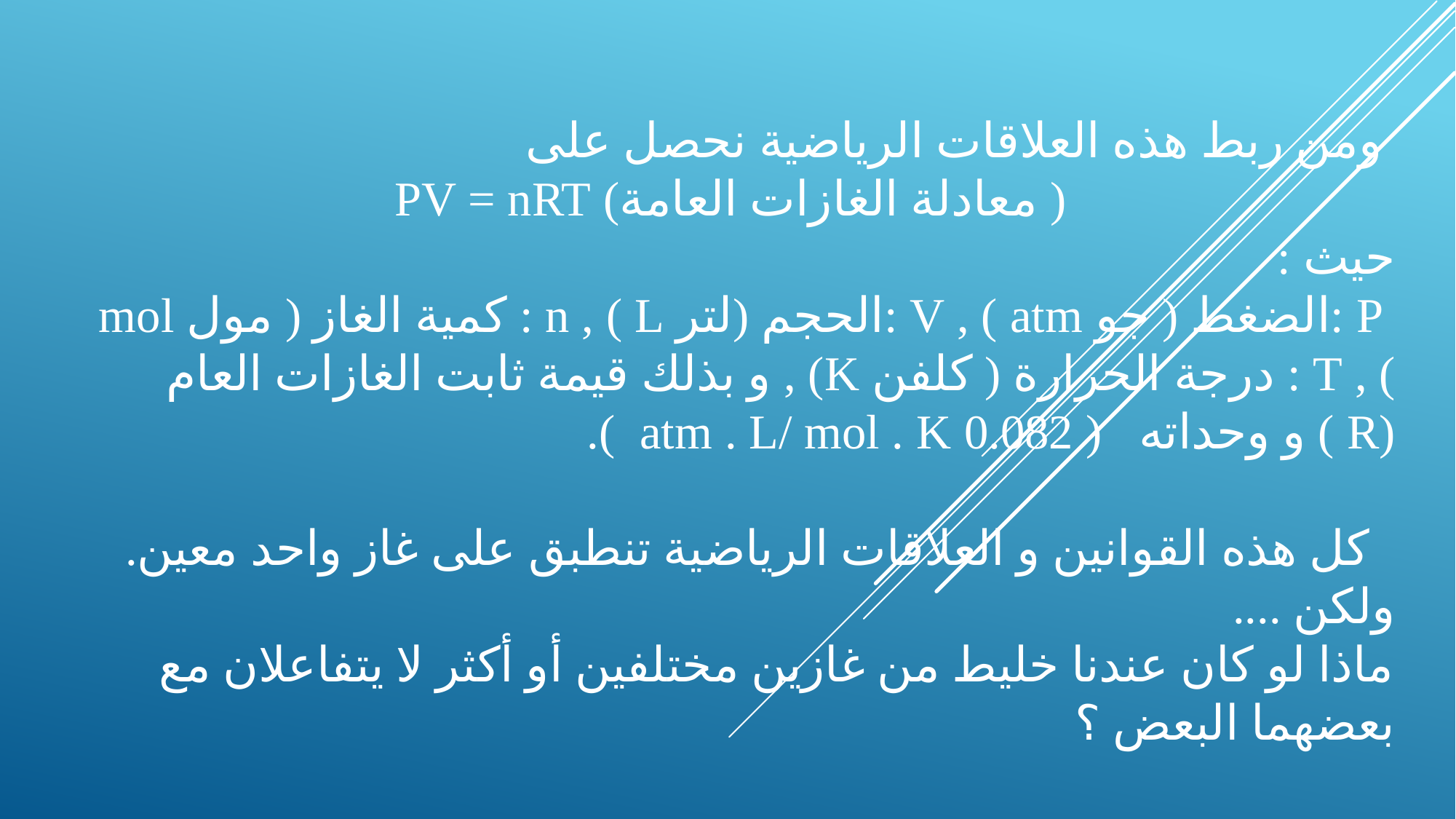

# ومن ربط هذه العلاقات الرياضية نحصل على ( معادلة الغازات العامة) PV = nRT حيث : P :الضغط ( جو atm ) , V :الحجم (لتر L ) , n : كمية الغاز ( مول mol ) , T : درجة الحرارة ( كلفن K) , و بذلك قيمة ثابت الغازات العام (R ) و وحداته   ( 0.082 atm . L/ mol . K  ). كل هذه القوانين و العلاقات الرياضية تنطبق على غاز واحد معين. ولكن .... ماذا لو كان عندنا خليط من غازين مختلفين أو أكثر لا يتفاعلان مع بعضهما البعض ؟